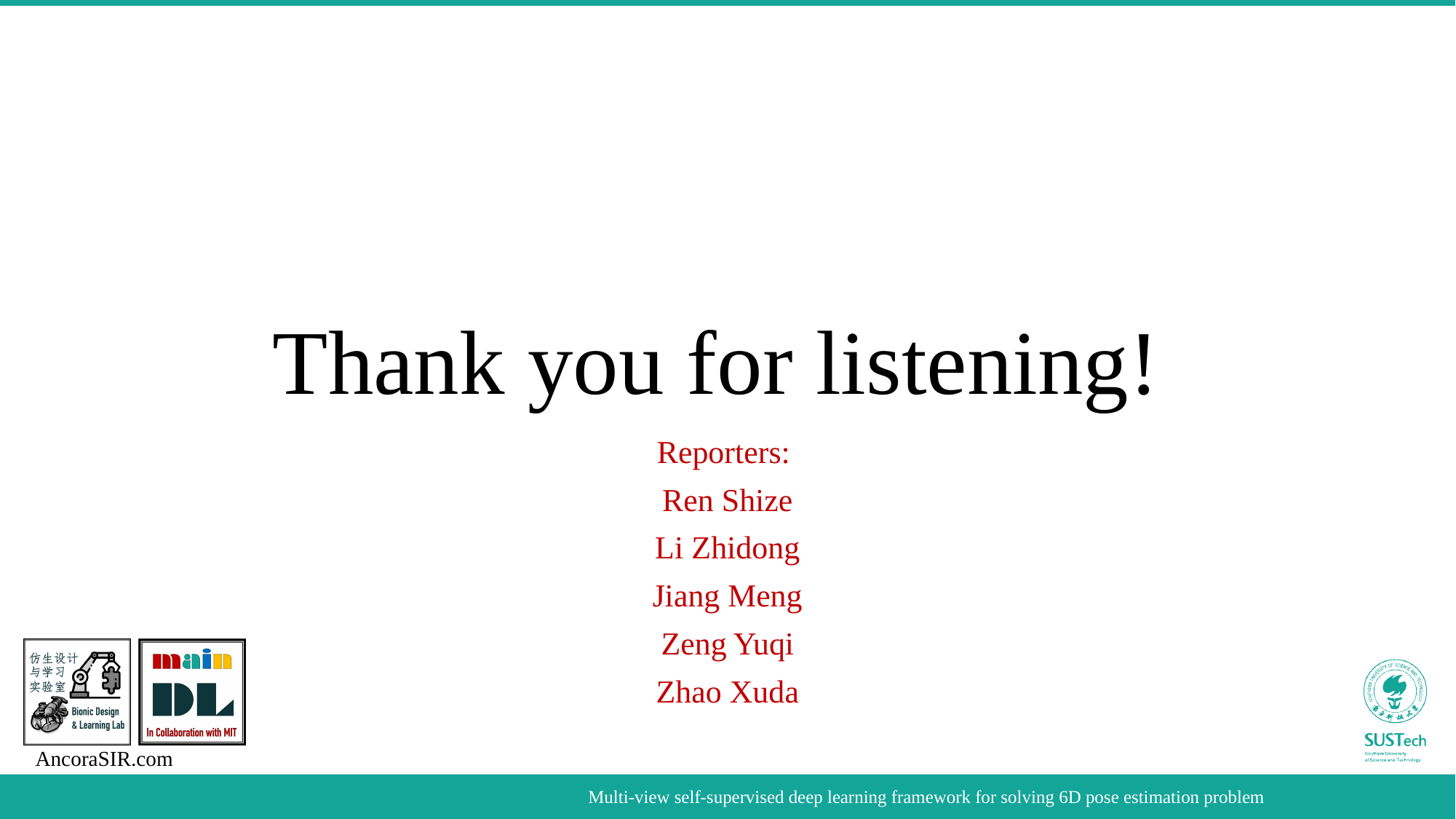

# Thank you for listening!
Reporters:
Ren Shize
Li Zhidong
Jiang Meng
Zeng Yuqi
Zhao Xuda

Multi-view self-supervised deep learning framework for solving 6D pose estimation problem